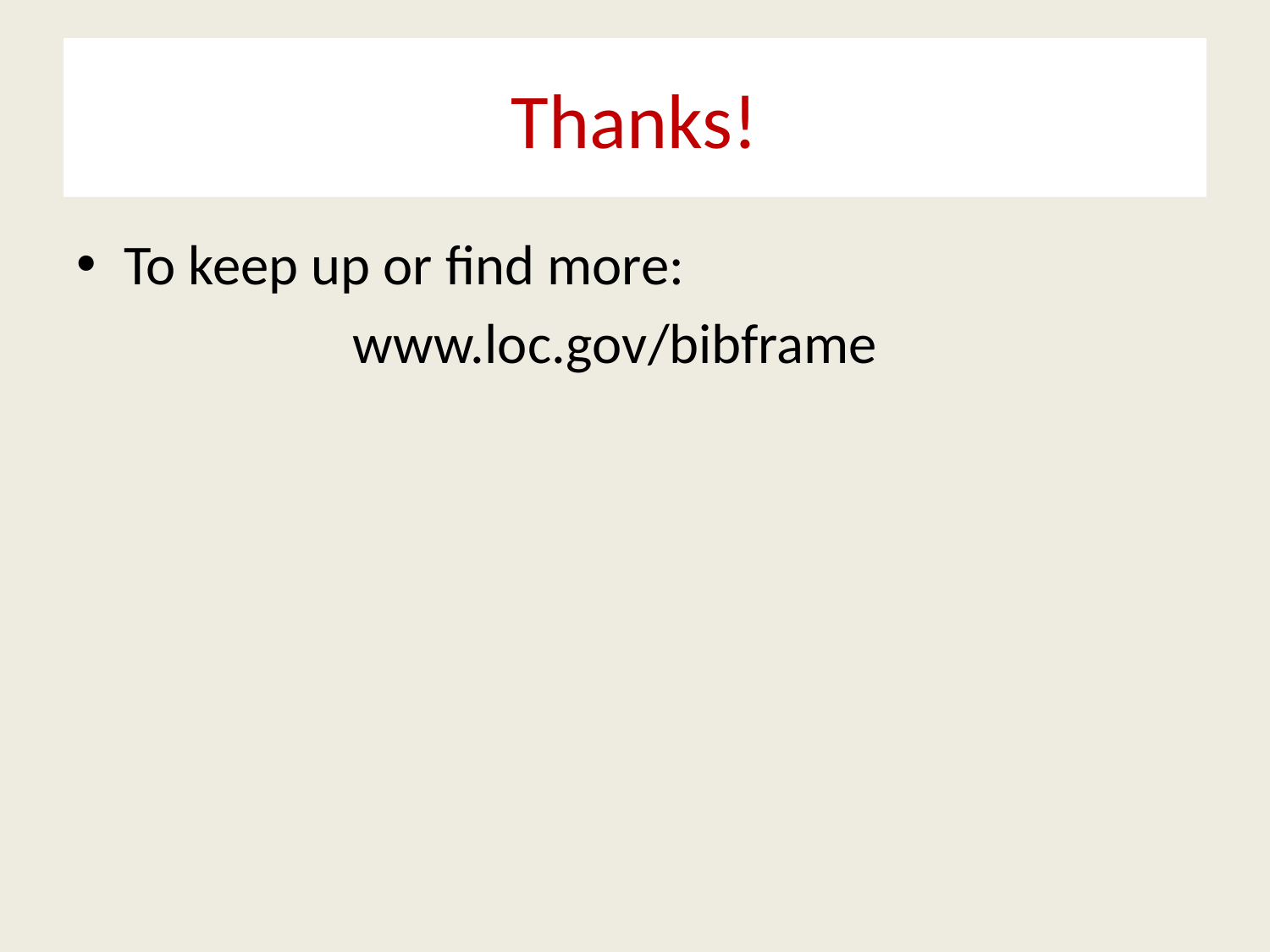

# Thanks!
To keep up or find more:
                   www.loc.gov/bibframe